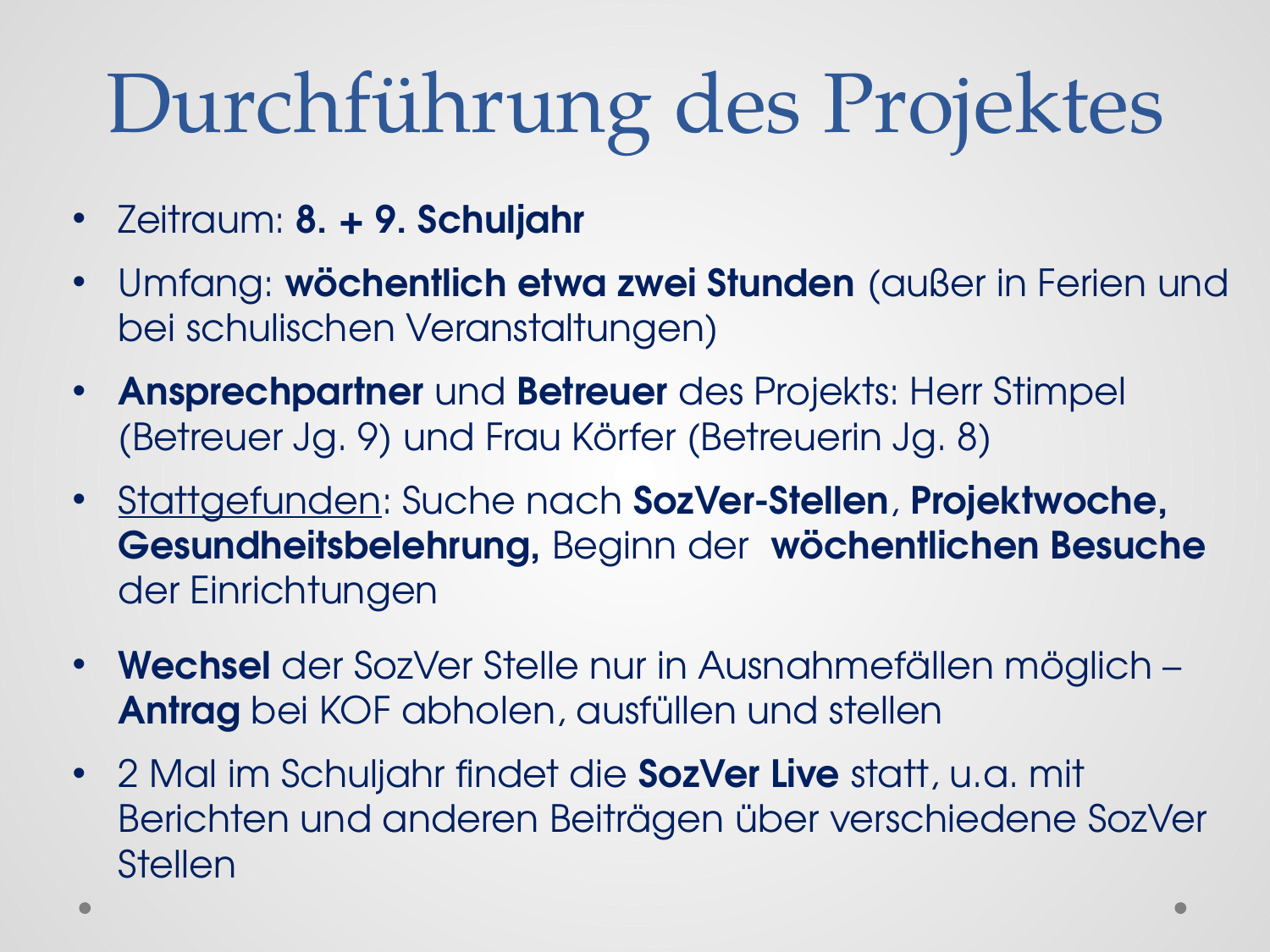

# Durchführung des Projektes

Zeitraum: 8. + 9. Schuljahr

Umfang: wöchentlich etwa zwei Stunden (außer in Ferien und bei schulischen Veranstaltungen)

Ansprechpartner und Betreuer des Projekts: Herr Stimpel (Betreuer Jg. 9) und Frau Körfer (Betreuerin Jg. 8)

Stattgefunden: Suche nach SozVer-Stellen, Projektwoche, Gesundheitsbelehrung, Beginn der  wöchentlichen Besuche der Einrichtungen

Wechsel der SozVer Stelle nur in Ausnahmefällen möglich – Antrag bei KOF abholen, ausfüllen und stellen

2 Mal im Schuljahr findet die SozVer Live statt, u.a. mit Berichten und anderen Beiträgen über verschiedene SozVer Stellen